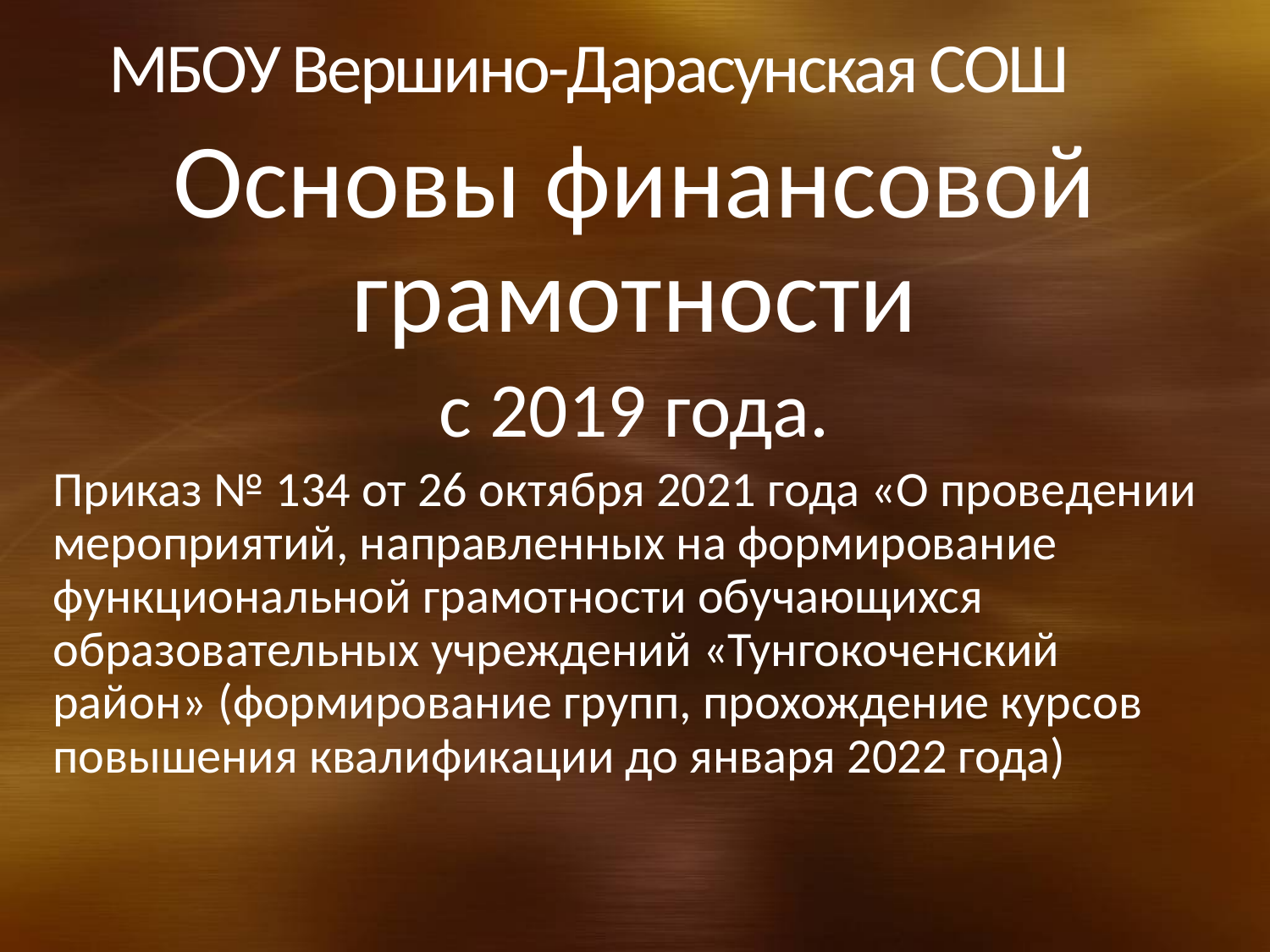

# МБОУ Вершино-Дарасунская СОШ
Основы финансовой грамотности
                      с 2019 года.
Приказ № 134 от 26 октября 2021 года «О проведении мероприятий, направленных на формирование функциональной грамотности обучающихся образовательных учреждений «Тунгокоченский район» (формирование групп, прохождение курсов повышения квалификации до января 2022 года)